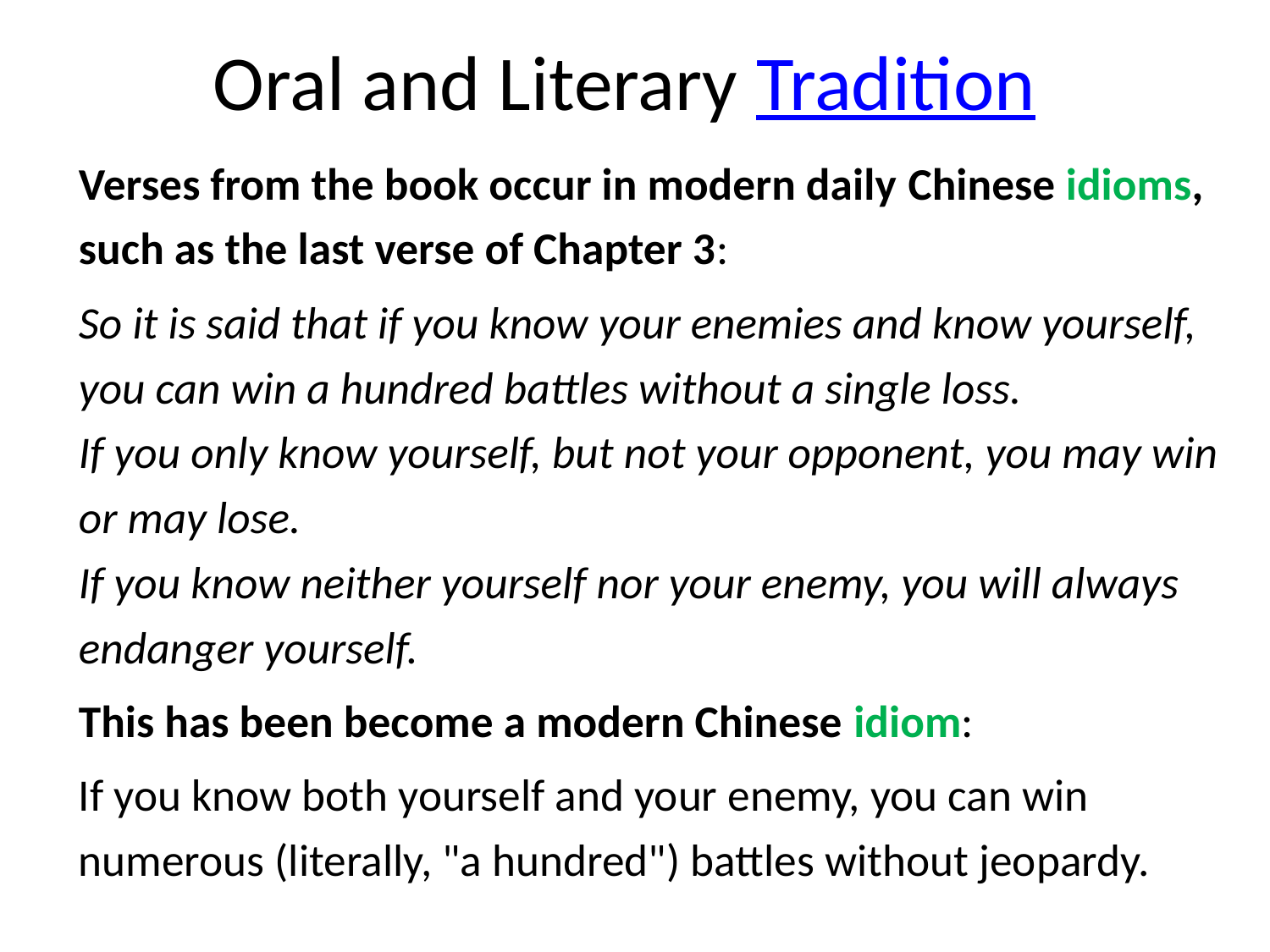

# Oral and Literary Tradition
Verses from the book occur in modern daily Chinese idioms, such as the last verse of Chapter 3:
So it is said that if you know your enemies and know yourself, you can win a hundred battles without a single loss.
If you only know yourself, but not your opponent, you may win or may lose.
If you know neither yourself nor your enemy, you will always endanger yourself.
This has been become a modern Chinese idiom:
If you know both yourself and your enemy, you can win numerous (literally, "a hundred") battles without jeopardy.